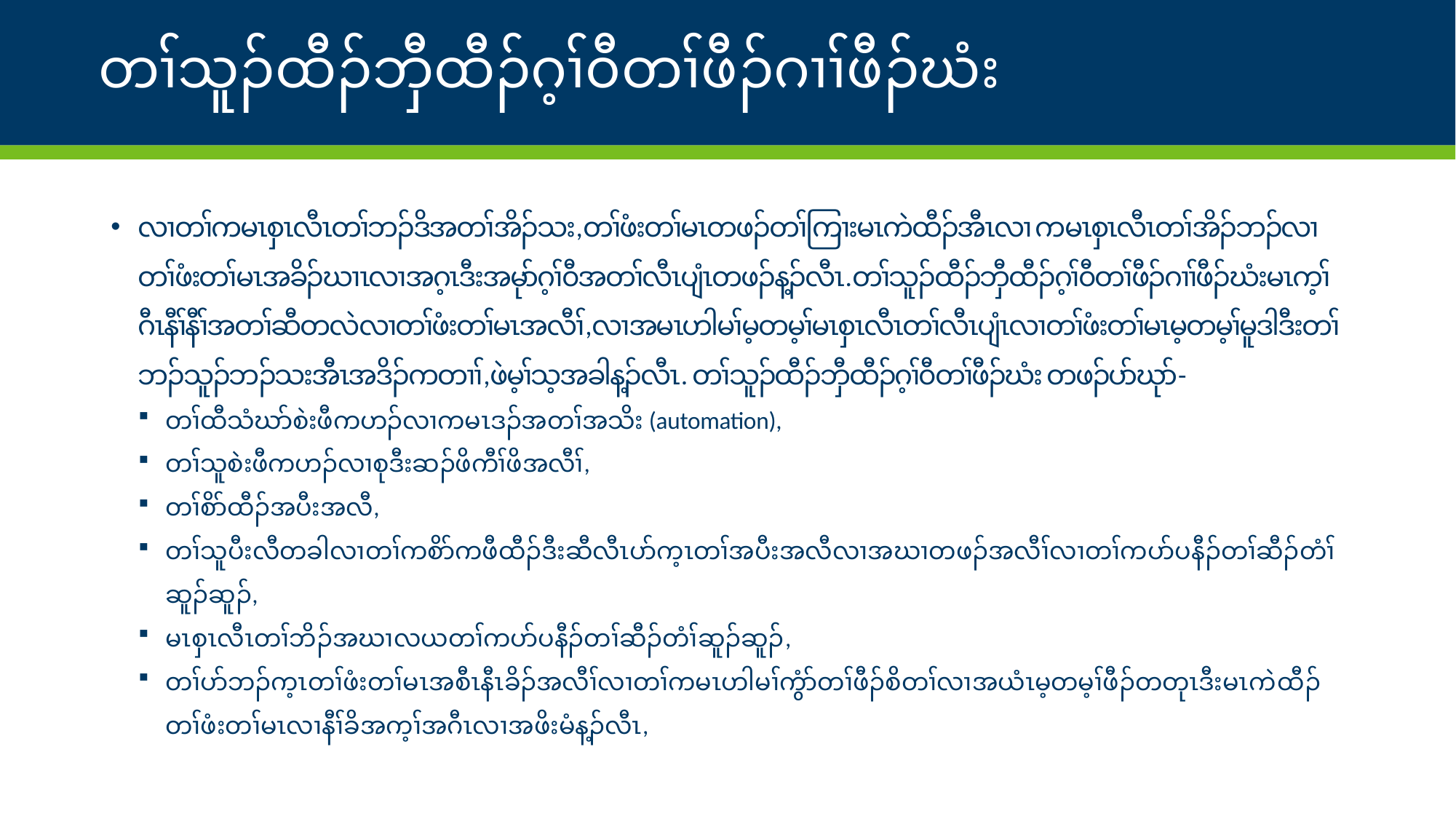

# တၢ်သူၣ်ထီၣ်ဘှီထီၣ်ဂ့ၢ်၀ီတၢ်ဖီၣ်ဂၢၢ်ဖီၣ်ဃံး
လၢတၢ်ကမၤစှၤလီၤတၢ်ဘၣ်ဒိအတၢ်အိၣ်သး,တၢ်ဖံးတၢ်မၤတဖၣ်တၢ်ကြၢးမၤကဲထီၣ်အီၤလၢ ကမၤစှၤလီၤတၢ်အိၣ်ဘၣ်လၢတၢ်ဖံးတၢ်မၤအခိၣ်ဃၢၤလၢအဂ့ၤဒီးအမုာ်ဂ့ၢ်၀ီအတၢ်လီၤပျံၤတဖၣ်န့ၣ်လီၤ.တၢ်သူၣ်ထီၣ်ဘှီထီၣ်ဂ့ၢ်၀ီတၢ်ဖီၣ်ဂၢၢ်ဖီၣ်ဃံးမၤက့ၢ်ဂီၤနီၢ်နီၢ်အတၢ်ဆီတလဲလၢတၢ်ဖံးတၢ်မၤအလီၢ်,လၢအမၤဟါမၢ်မ့တမ့ၢ်မၤစှၤလီၤတၢ်လီၤပျံၤလၢတၢ်ဖံးတၢ်မၤမ့တမ့ၢ်မူဒါဒီးတၢ်ဘၣ်သူၣ်ဘၣ်သးအီၤအဒိၣ်ကတၢၢ်,ဖဲမ့ၢ်သ့အခါန့ၣ်လီၤ. တၢ်သူၣ်ထီၣ်ဘှီထီၣ်ဂ့ၢ်၀ီတၢ်ဖီၣ်ဃံး တဖၣ်ပာ်ဃုာ်-
တၢ်ထီသံဃာ်စဲးဖီကဟၣ်လၢကမၤဒၣ်အတၢ်အသိး (automation),
တၢ်သူစဲးဖီကဟၣ်လၢစုဒီးဆၣ်ဖိကီၢ်ဖိအလီၢ်,
တၢ်စိာ်ထီၣ်အပီးအလီ,
တၢ်သူပီးလီတခါလၢတၢ်ကစိာ်ကဖီထီၣ်ဒီးဆီလီၤပာ်က့ၤတၢ်အပီးအလီလၢအဃၢတဖၣ်အလီၢ်လၢတၢ်ကပာ်ပနီၣ်တၢ်ဆီၣ်တံၢ်ဆူၣ်ဆူၣ်,
မၤစှၤလီၤတၢ်ဘိၣ်အဃၢလယတၢ်ကပာ်ပနီၣ်တၢ်ဆီၣ်တံၢ်ဆူၣ်ဆူၣ်,
တၢ်ပာ်ဘၣ်က့ၤတၢ်ဖံးတၢ်မၤအစီၤနီၤခိၣ်အလီၢ်လၢတၢ်ကမၤဟါမၢ်ကွံာ်တၢ်ဖီၣ်စိတၢ်လၢအယံၤမ့တမ့ၢ်ဖီၣ်တတုၤဒီးမၤကဲထီၣ်တၢ်ဖံးတၢ်မၤလၢနီၢ်ခိအက့ၢ်အဂီၤလၢအဖိးမံန့ၣ်လီၤ,